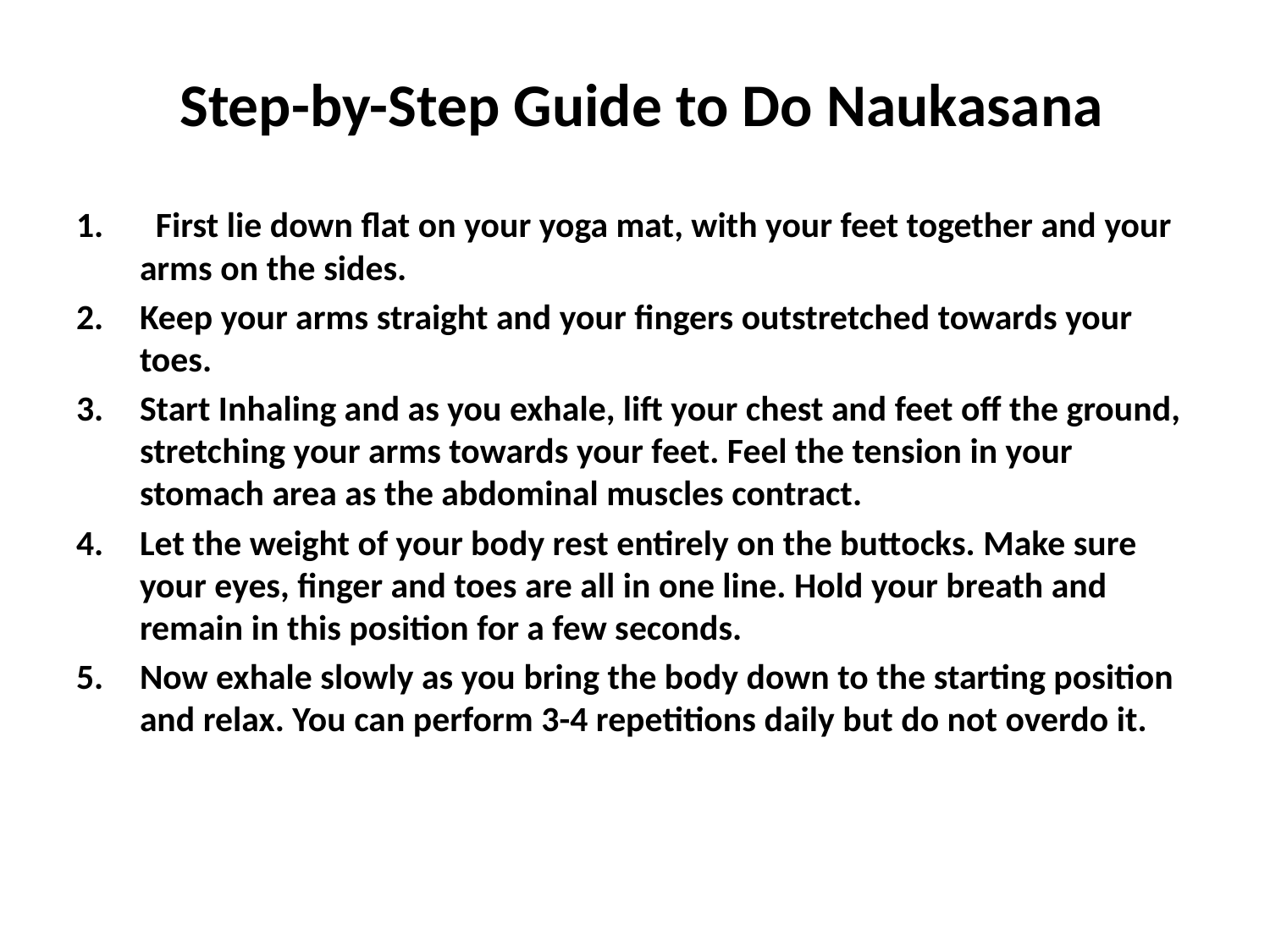

# Step-by-Step Guide to Do Naukasana
  First lie down flat on your yoga mat, with your feet together and your arms on the sides.
Keep your arms straight and your fingers outstretched towards your toes.
Start Inhaling and as you exhale, lift your chest and feet off the ground, stretching your arms towards your feet. Feel the tension in your stomach area as the abdominal muscles contract.
Let the weight of your body rest entirely on the buttocks. Make sure your eyes, finger and toes are all in one line. Hold your breath and remain in this position for a few seconds.
Now exhale slowly as you bring the body down to the starting position and relax. You can perform 3-4 repetitions daily but do not overdo it.